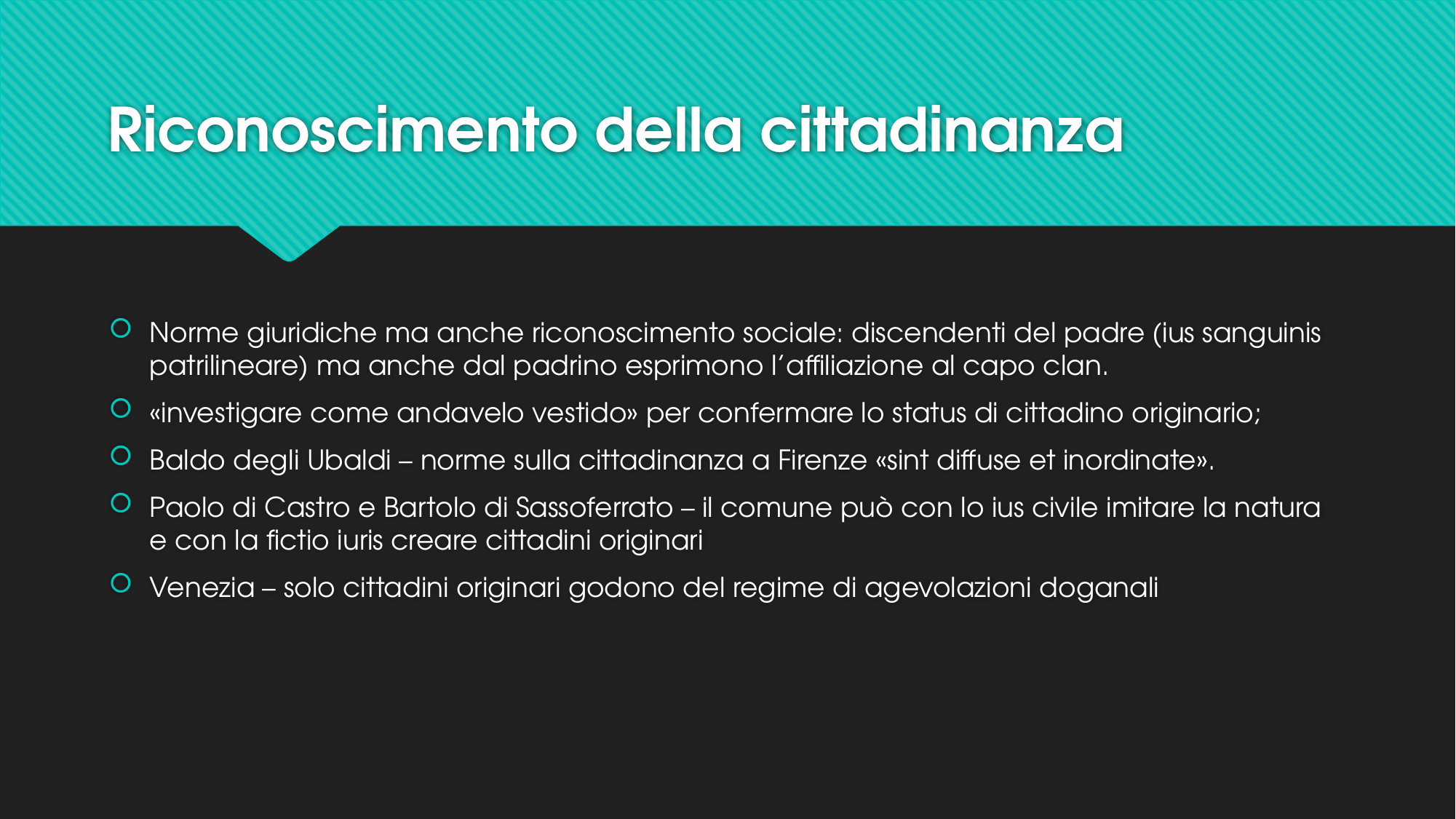

# Riconoscimento della cittadinanza
Norme giuridiche ma anche riconoscimento sociale: discendenti del padre (ius sanguinis patrilineare) ma anche dal padrino esprimono l’affiliazione al capo clan.
«investigare come andavelo vestido» per confermare lo status di cittadino originario;
Baldo degli Ubaldi – norme sulla cittadinanza a Firenze «sint diffuse et inordinate».
Paolo di Castro e Bartolo di Sassoferrato – il comune può con lo ius civile imitare la natura e con la fictio iuris creare cittadini originari
Venezia – solo cittadini originari godono del regime di agevolazioni doganali